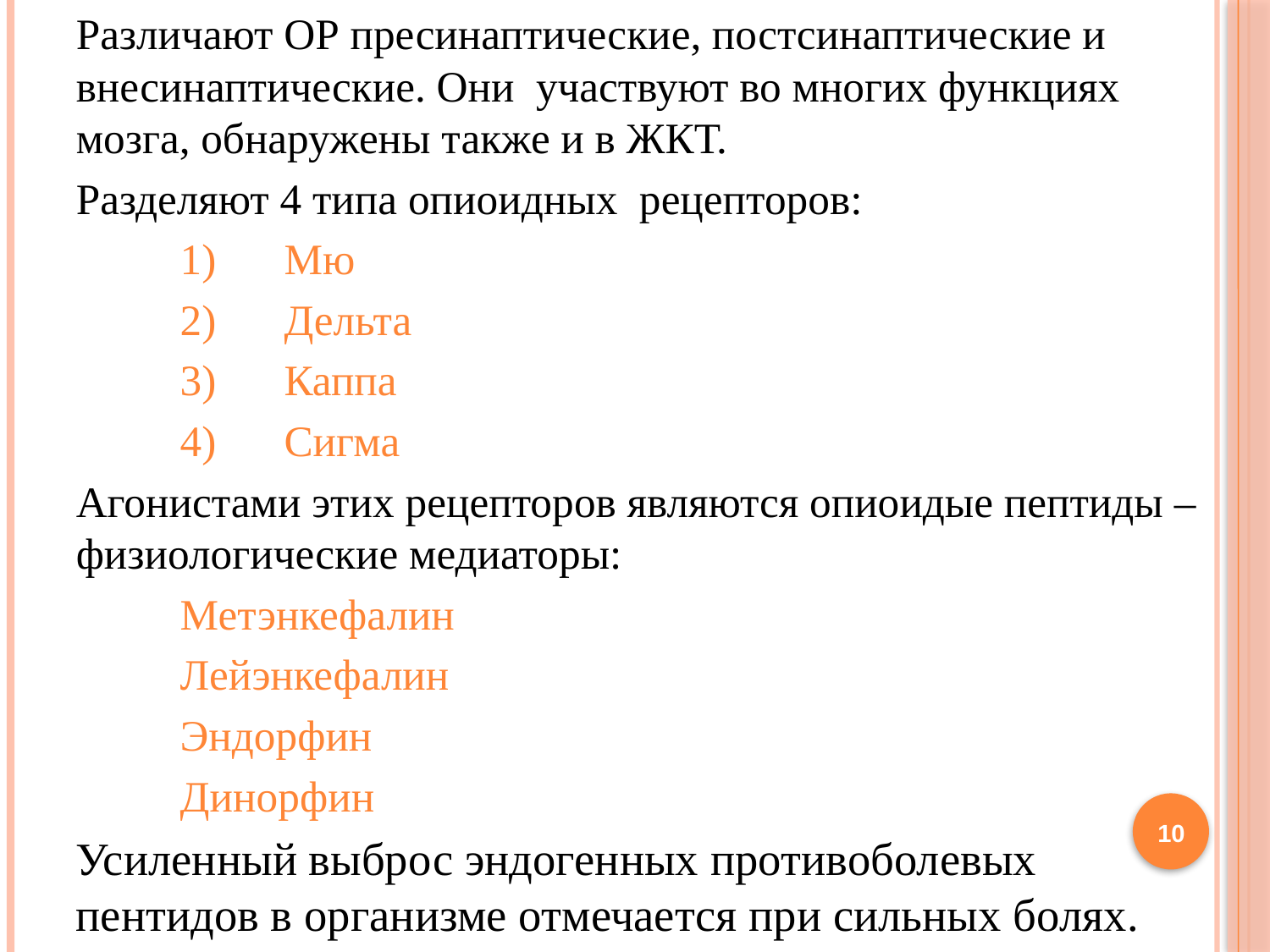

Различают ОР пресинаптические, постсинаптические и внесинаптические. Они  участвуют во многих функциях мозга, обнаружены также и в ЖКТ.
Разделяют 4 типа опиоидных  рецепторов:
	1)	Мю
	2)	Дельта
	3)	Каппа
	4)	Сигма
Агонистами этих рецепторов являются опиоидые пептиды – физиологические медиаторы:
	Метэнкефалин
	Лейэнкефалин
 	Эндорфин
	Динорфин
Усиленный выброс эндогенных противоболевых пентидов в организме отмечается при сильных болях.

10